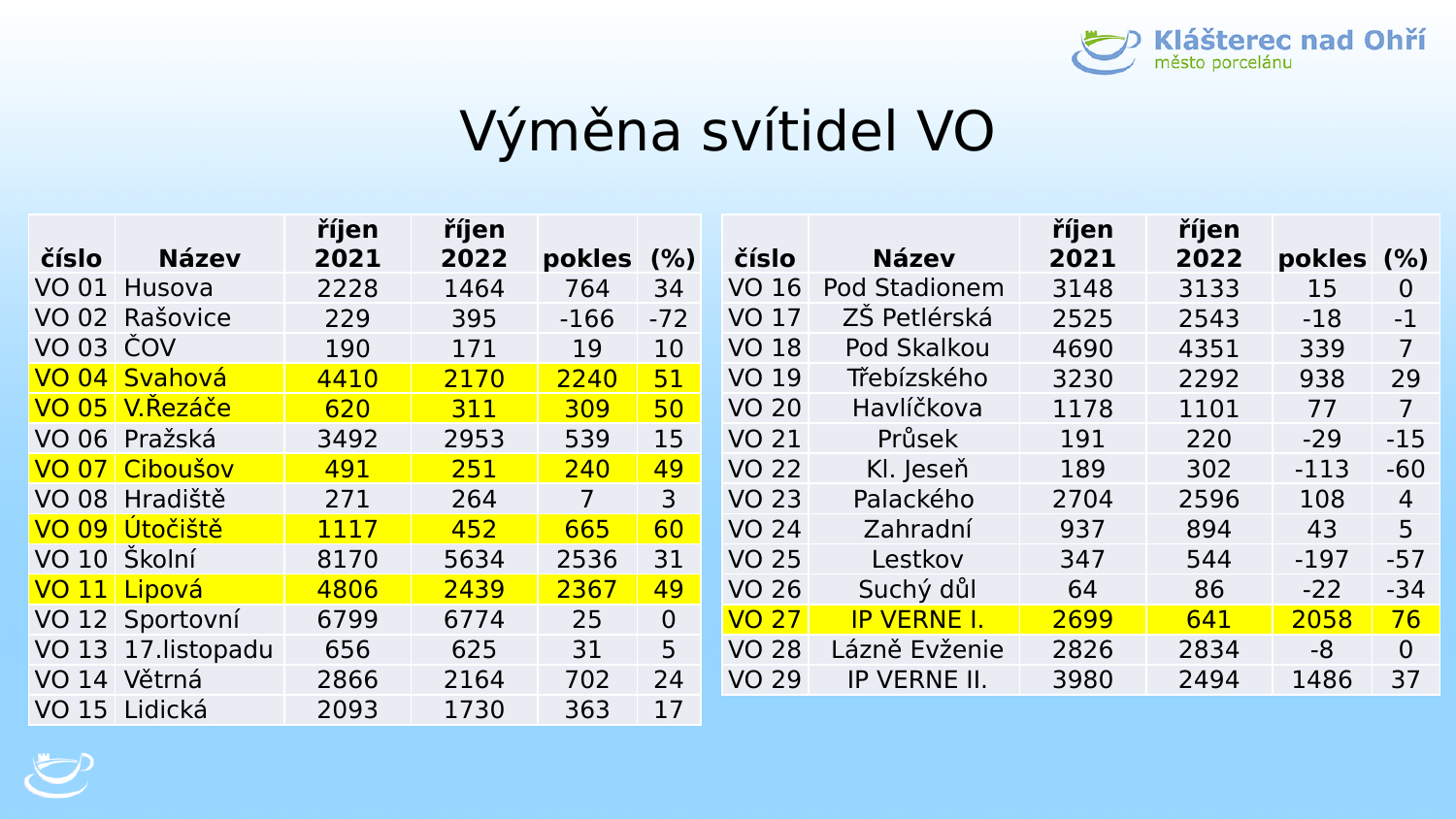

# Výměna svítidel VO

| číslo | Název | říjen 2021 | říjen 2022 | pokles | (%) |
| --- | --- | --- | --- | --- | --- |
| VO 01 | Husova | 2228 | 1464 | 764 | 34 |
| VO 02 | Rašovice | 229 | 395 | -166 | -72 |
| VO 03 | ČOV | 190 | 171 | 19 | 10 |
| VO 04 | Svahová | 4410 | 2170 | 2240 | 51 |
| VO 05 | V.Řezáče | 620 | 311 | 309 | 50 |
| VO 06 | Pražská | 3492 | 2953 | 539 | 15 |
| VO 07 | Ciboušov | 491 | 251 | 240 | 49 |
| VO 08 | Hradiště | 271 | 264 | 7 | 3 |
| VO 09 | Útočiště | 1117 | 452 | 665 | 60 |
| VO 10 | Školní | 8170 | 5634 | 2536 | 31 |
| VO 11 | Lipová | 4806 | 2439 | 2367 | 49 |
| VO 12 | Sportovní | 6799 | 6774 | 25 | 0 |
| VO 13 | 17.listopadu | 656 | 625 | 31 | 5 |
| VO 14 | Větrná | 2866 | 2164 | 702 | 24 |
| VO 15 | Lidická | 2093 | 1730 | 363 | 17 |
| číslo | Název | říjen 2021 | říjen 2022 | pokles | (%) |
| --- | --- | --- | --- | --- | --- |
| VO 16 | Pod Stadionem | 3148 | 3133 | 15 | 0 |
| VO 17 | ZŠ Petlérská | 2525 | 2543 | -18 | -1 |
| VO 18 | Pod Skalkou | 4690 | 4351 | 339 | 7 |
| VO 19 | Třebízského | 3230 | 2292 | 938 | 29 |
| VO 20 | Havlíčkova | 1178 | 1101 | 77 | 7 |
| VO 21 | Průsek | 191 | 220 | -29 | -15 |
| VO 22 | Kl. Jeseň | 189 | 302 | -113 | -60 |
| VO 23 | Palackého | 2704 | 2596 | 108 | 4 |
| VO 24 | Zahradní | 937 | 894 | 43 | 5 |
| VO 25 | Lestkov | 347 | 544 | -197 | -57 |
| VO 26 | Suchý důl | 64 | 86 | -22 | -34 |
| VO 27 | IP VERNE I. | 2699 | 641 | 2058 | 76 |
| VO 28 | Lázně Evženie | 2826 | 2834 | -8 | 0 |
| VO 29 | IP VERNE II. | 3980 | 2494 | 1486 | 37 |